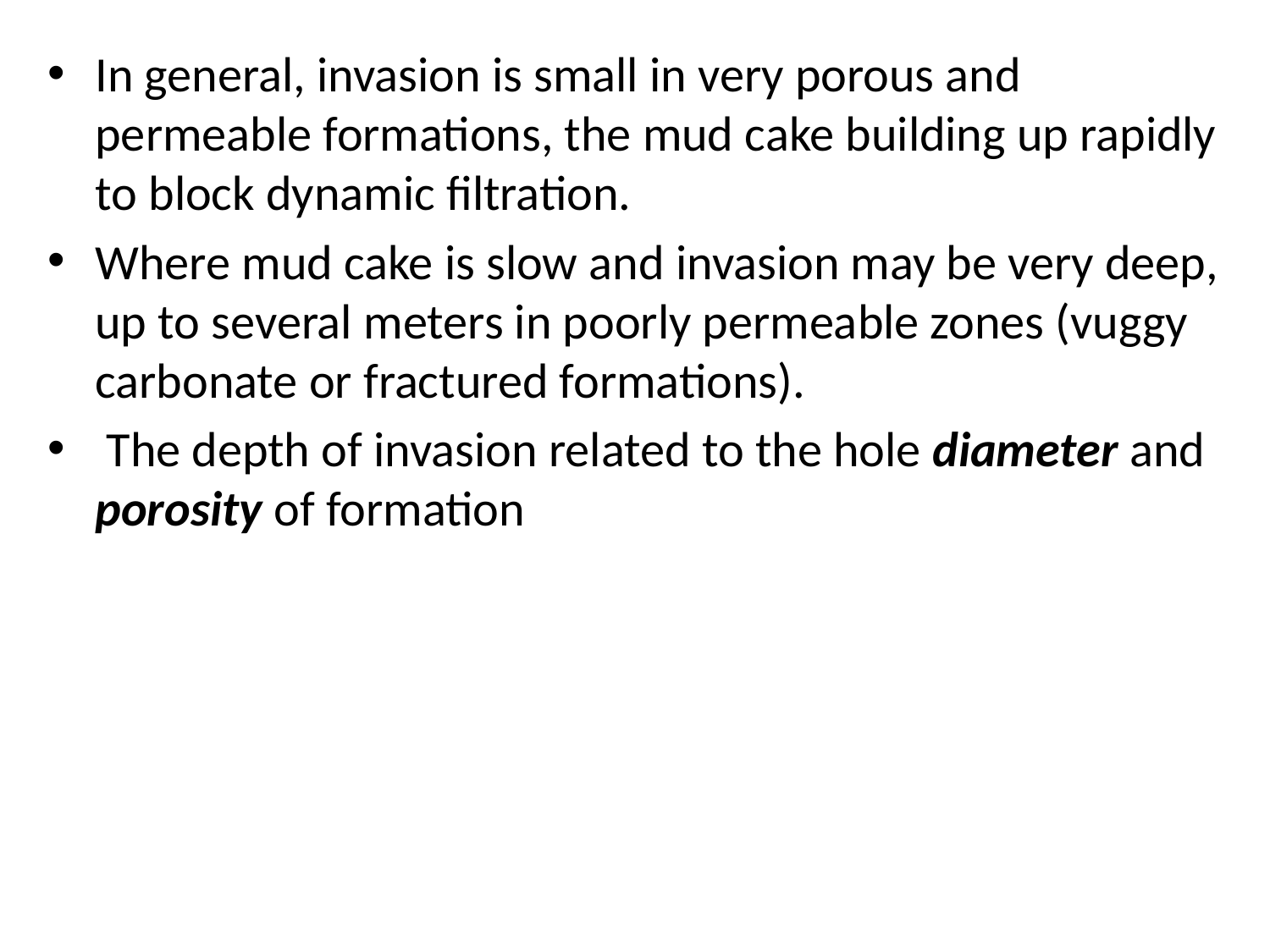

In general, invasion is small in very porous and permeable formations, the mud cake building up rapidly to block dynamic filtration.
Where mud cake is slow and invasion may be very deep, up to several meters in poorly permeable zones (vuggy carbonate or fractured formations).
 The depth of invasion related to the hole diameter and porosity of formation